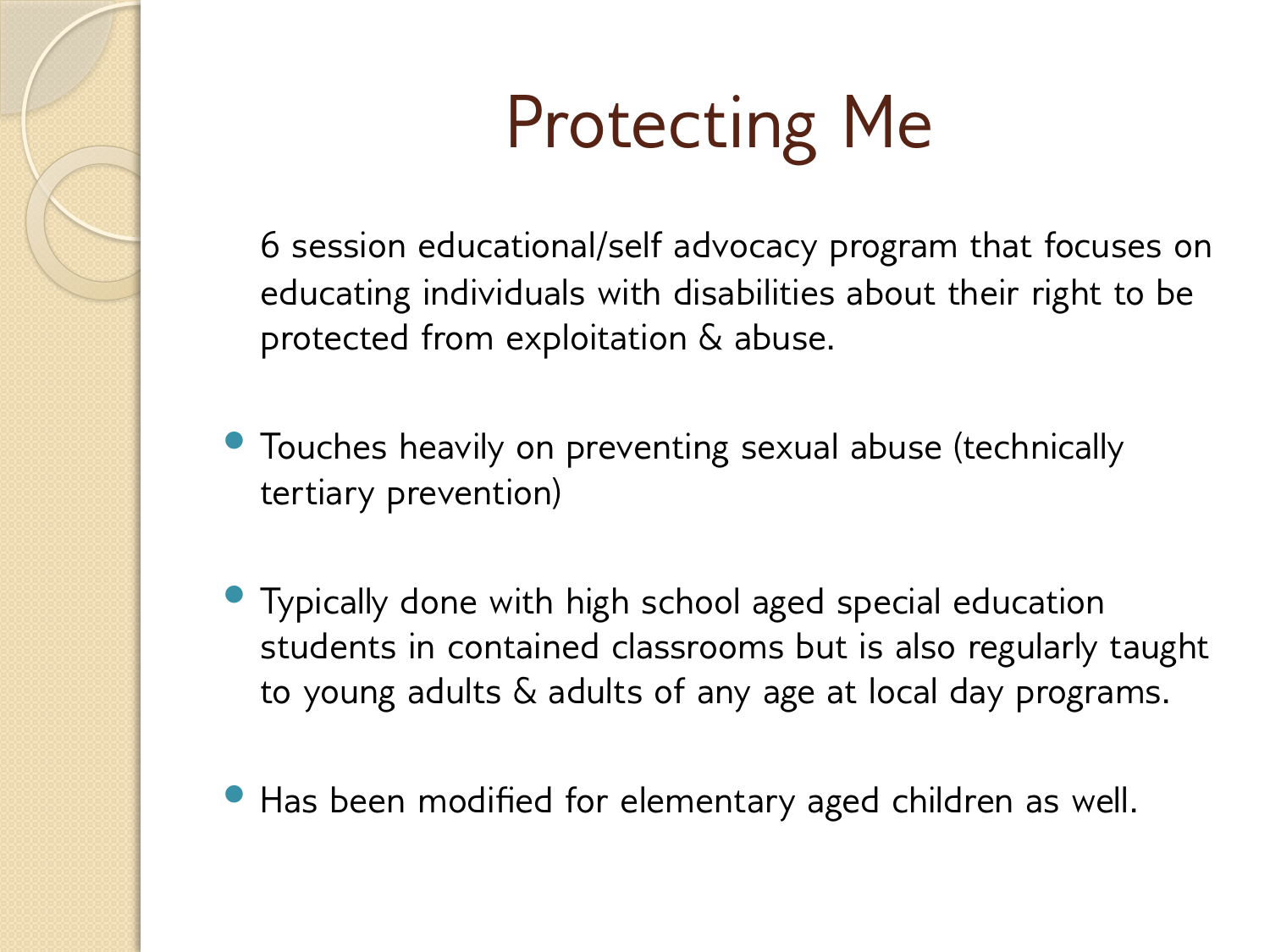

# Protecting Me
	6 session educational/self advocacy program that focuses on educating individuals with disabilities about their right to be protected from exploitation & abuse.

Touches heavily on preventing sexual abuse (technically tertiary prevention)

Typically done with high school aged special education students in contained classrooms but is also regularly taught to young adults & adults of any age at local day programs.

Has been modified for elementary aged children as well.